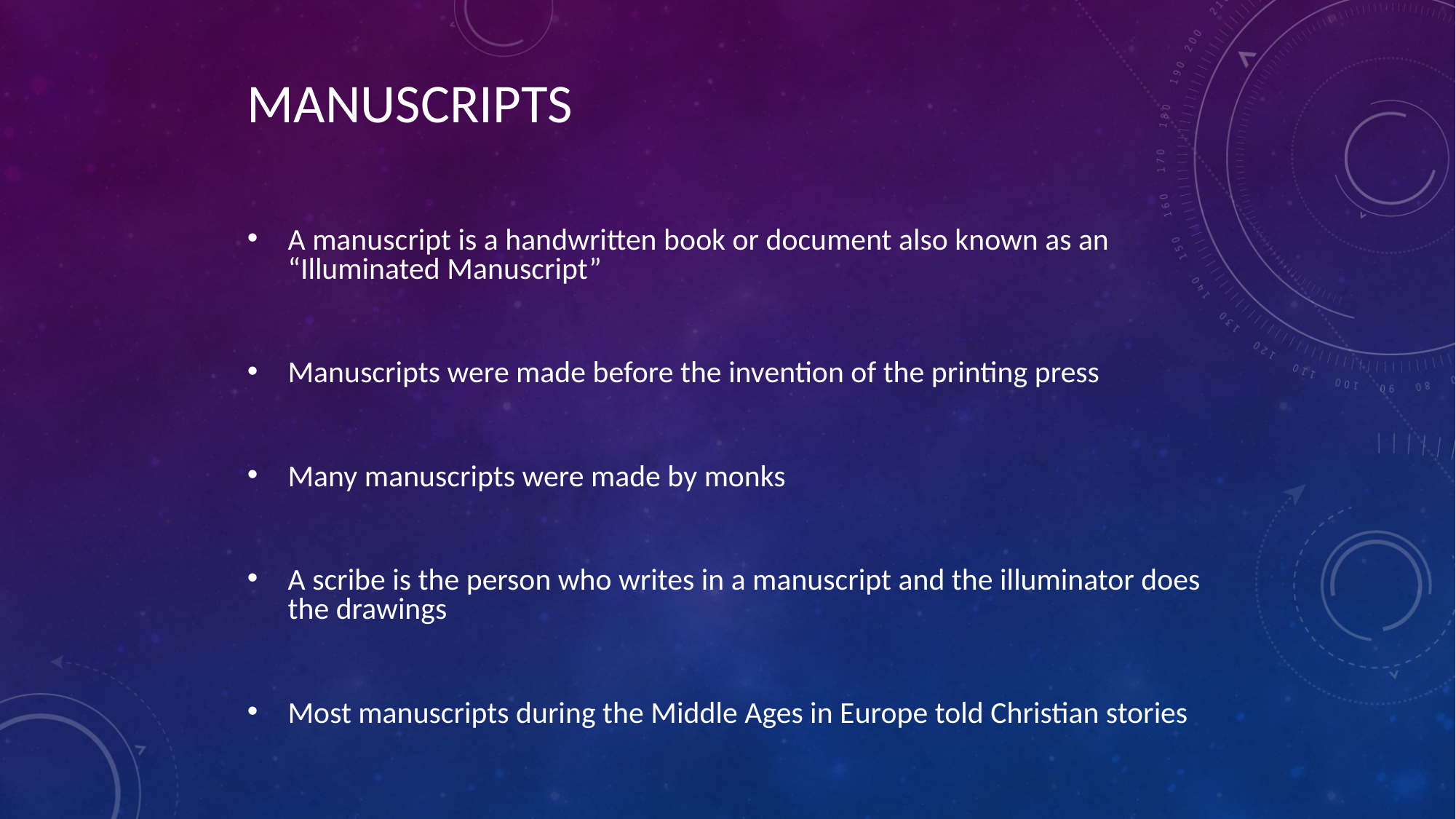

# Manuscripts
A manuscript is a handwritten book or document also known as an “Illuminated Manuscript”

Manuscripts were made before the invention of the printing press

Many manuscripts were made by monks

A scribe is the person who writes in a manuscript and the illuminator does the drawings

Most manuscripts during the Middle Ages in Europe told Christian stories